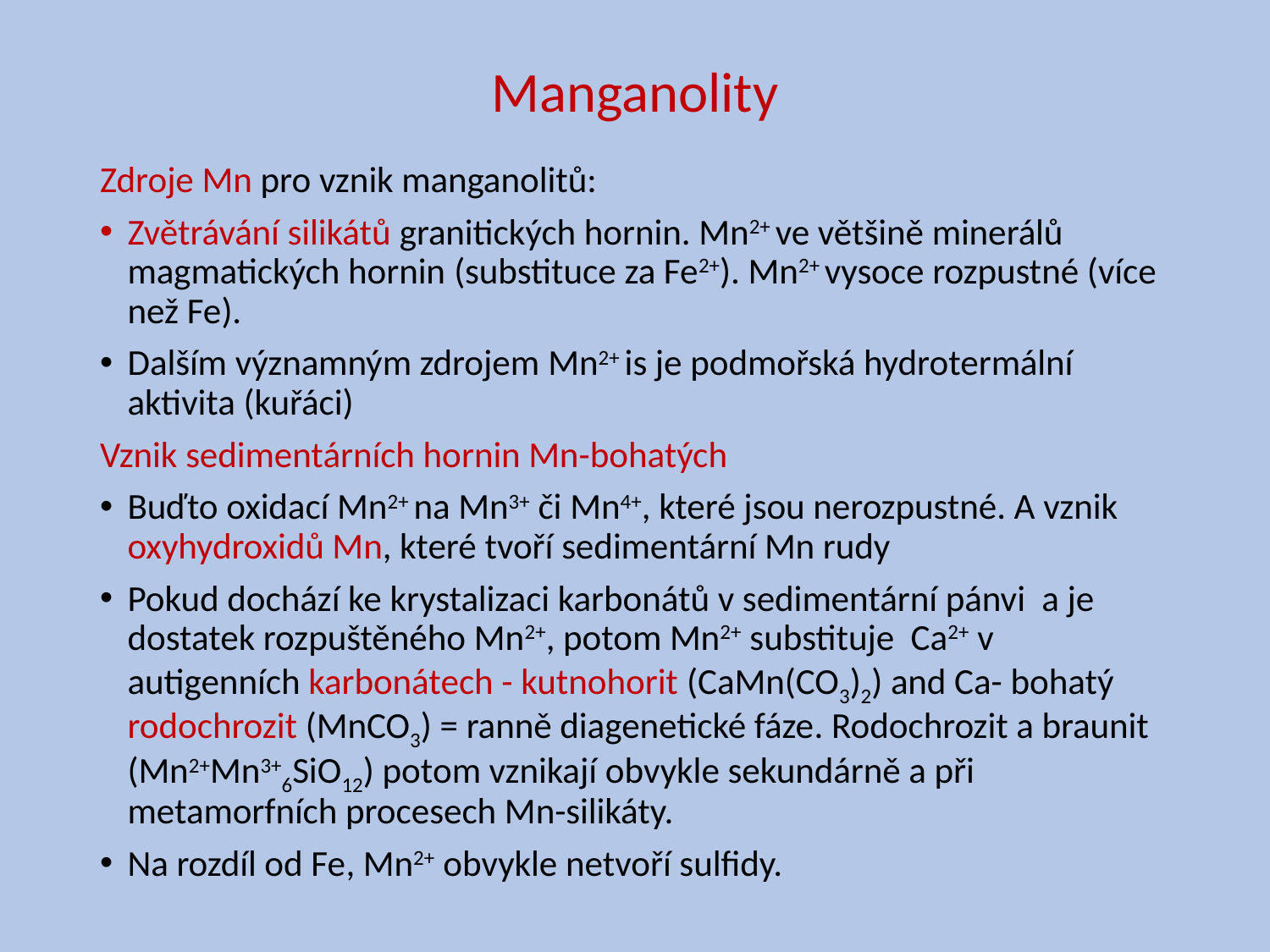

# Manganolity
Zdroje Mn pro vznik manganolitů:
Zvětrávání silikátů granitických hornin. Mn2+ ve většině minerálů magmatických hornin (substituce za Fe2+). Mn2+ vysoce rozpustné (více než Fe).
Dalším významným zdrojem Mn2+ is je podmořská hydrotermální aktivita (kuřáci)
Vznik sedimentárních hornin Mn-bohatých
Buďto oxidací Mn2+ na Mn3+ či Mn4+, které jsou nerozpustné. A vznik oxyhydroxidů Mn, které tvoří sedimentární Mn rudy
Pokud dochází ke krystalizaci karbonátů v sedimentární pánvi  a je dostatek rozpuštěného Mn2+, potom Mn2+ substituje  Ca2+ v autigenních karbonátech - kutnohorit (CaMn(CO3)2) and Ca- bohatý rodochrozit (MnCO3) = ranně diagenetické fáze. Rodochrozit a braunit (Mn2+Mn3+6SiO12) potom vznikají obvykle sekundárně a při metamorfních procesech Mn-silikáty.
Na rozdíl od Fe, Mn2+ obvykle netvoří sulfidy.